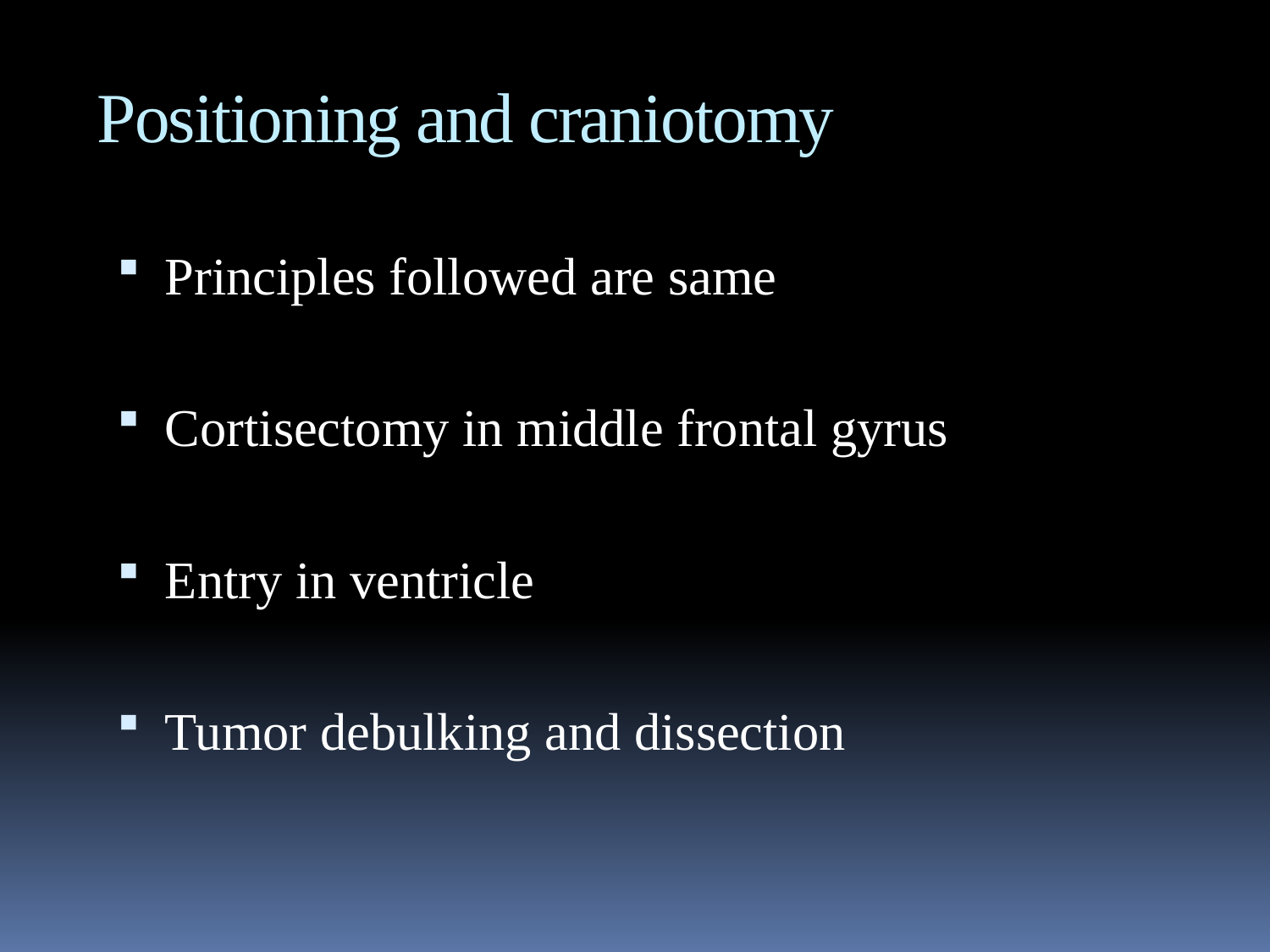

Positioning and craniotomy
Principles followed are same

Cortisectomy in middle frontal gyrus

Entry in ventricle

Tumor debulking and dissection